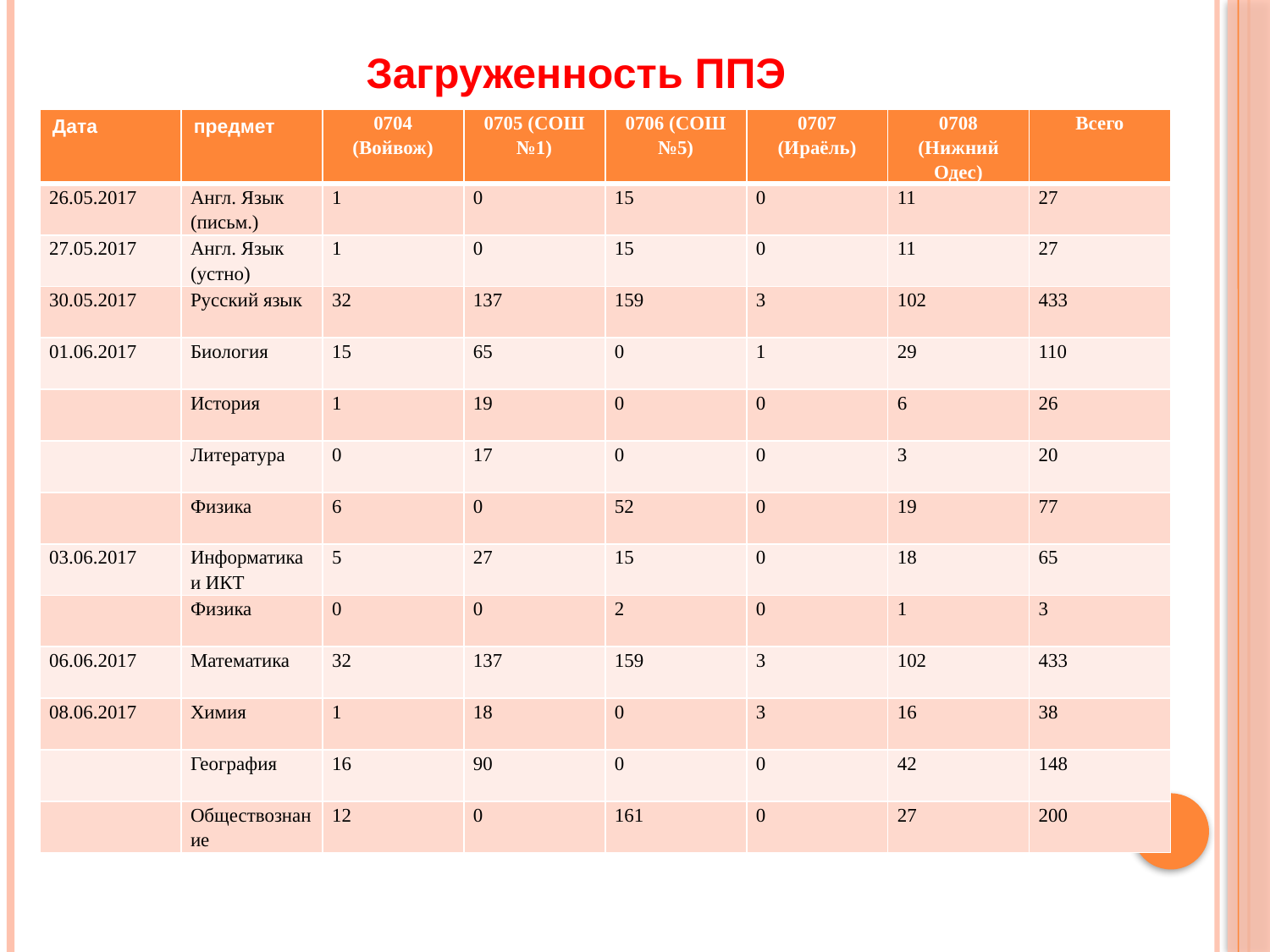

#
Загруженность ППЭ

| Дата | предмет | 0704 (Войвож) | 0705 (СОШ №1) | 0706 (СОШ №5) | 0707 (Ираёль) | 0708 (Нижний Одес) | Всего |
| --- | --- | --- | --- | --- | --- | --- | --- |
| 26.05.2017 | Англ. Язык (письм.) | 1 | 0 | 15 | 0 | 11 | 27 |
| 27.05.2017 | Англ. Язык (устно) | 1 | 0 | 15 | 0 | 11 | 27 |
| 30.05.2017 | Русский язык | 32 | 137 | 159 | 3 | 102 | 433 |
| 01.06.2017 | Биология | 15 | 65 | 0 | 1 | 29 | 110 |
|  | История | 1 | 19 | 0 | 0 | 6 | 26 |
|  | Литература | 0 | 17 | 0 | 0 | 3 | 20 |
|  | Физика | 6 | 0 | 52 | 0 | 19 | 77 |
| 03.06.2017 | Информатика и ИКТ | 5 | 27 | 15 | 0 | 18 | 65 |
|  | Физика | 0 | 0 | 2 | 0 | 1 | 3 |
| 06.06.2017 | Математика | 32 | 137 | 159 | 3 | 102 | 433 |
| 08.06.2017 | Химия | 1 | 18 | 0 | 3 | 16 | 38 |
|  | География | 16 | 90 | 0 | 0 | 42 | 148 |
|  | Обществознание | 12 | 0 | 161 | 0 | 27 | 200 |